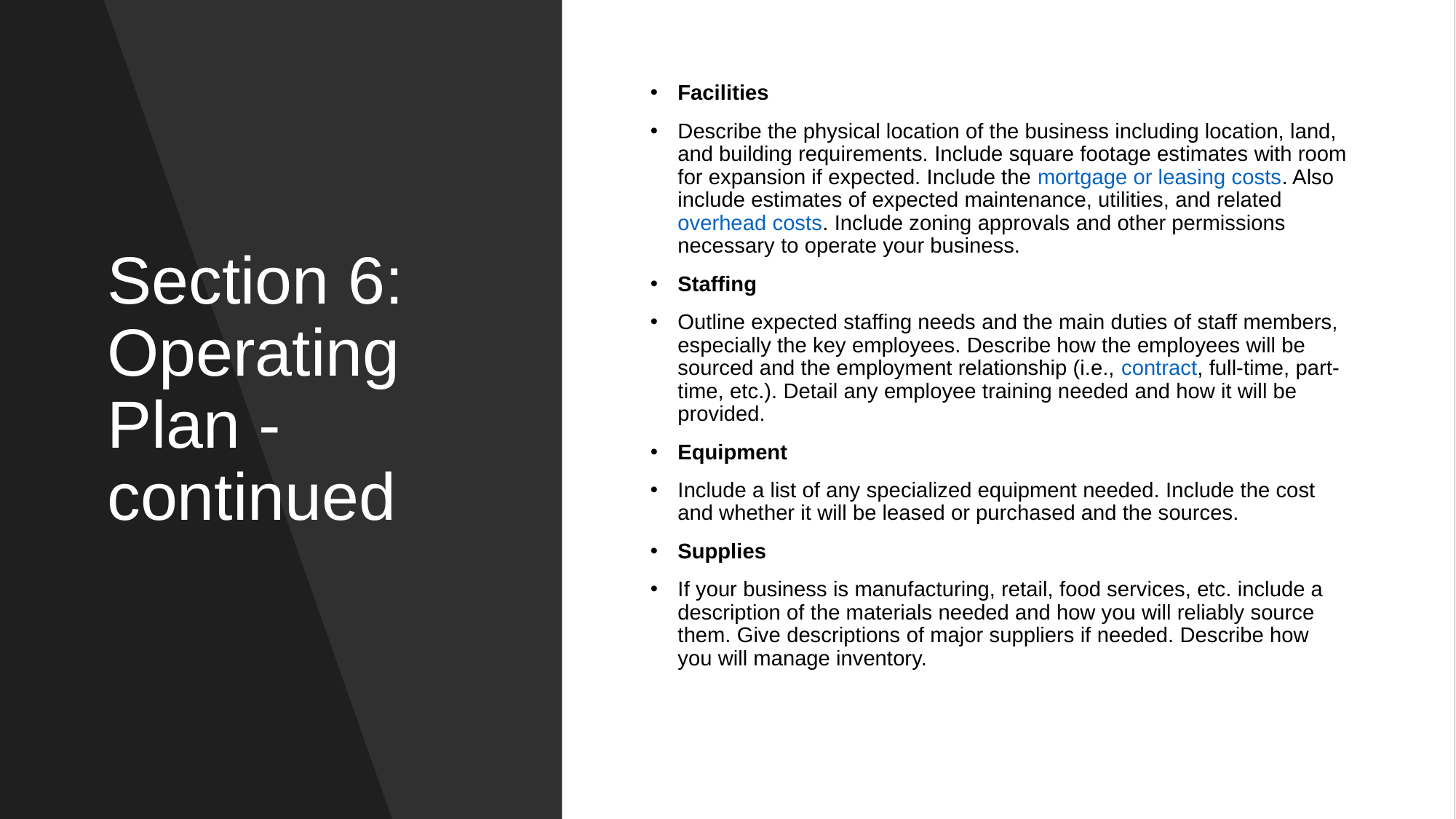

# Section 6: Operating Plan - continued
Facilities
Describe the physical location of the business including location, land, and building requirements. Include square footage estimates with room for expansion if expected. Include the mortgage or leasing costs. Also include estimates of expected maintenance, utilities, and related overhead costs. Include zoning approvals and other permissions necessary to operate your business.
Staffing
Outline expected staffing needs and the main duties of staff members, especially the key employees. Describe how the employees will be sourced and the employment relationship (i.e., contract, full-time, part-time, etc.). Detail any employee training needed and how it will be provided.
Equipment
Include a list of any specialized equipment needed. Include the cost and whether it will be leased or purchased and the sources.
Supplies
If your business is manufacturing, retail, food services, etc. include a description of the materials needed and how you will reliably source them. Give descriptions of major suppliers if needed. Describe how you will manage inventory.